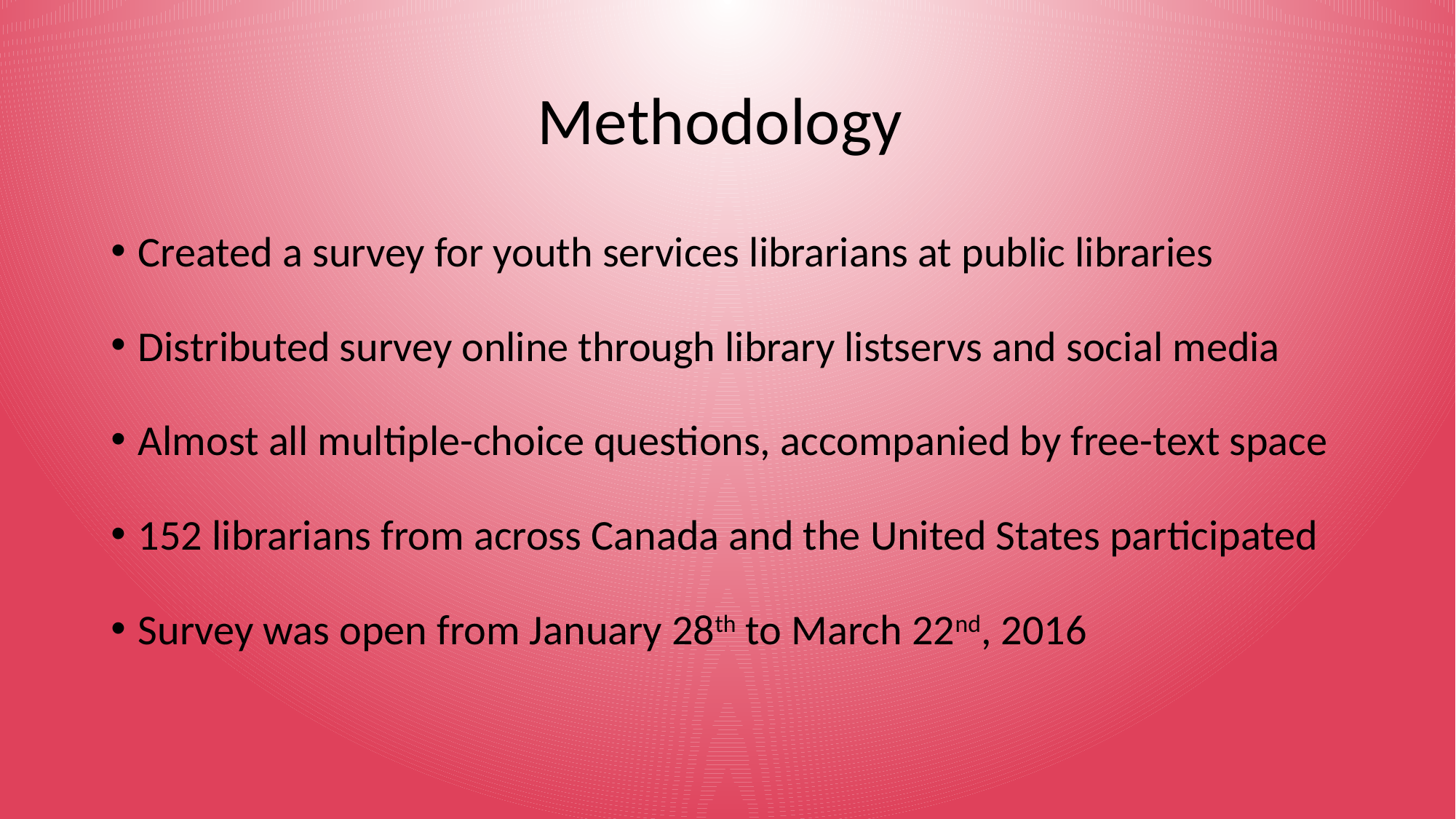

# Methodology
Created a survey for youth services librarians at public libraries
Distributed survey online through library listservs and social media
Almost all multiple-choice questions, accompanied by free-text space
152 librarians from across Canada and the United States participated
Survey was open from January 28th to March 22nd, 2016